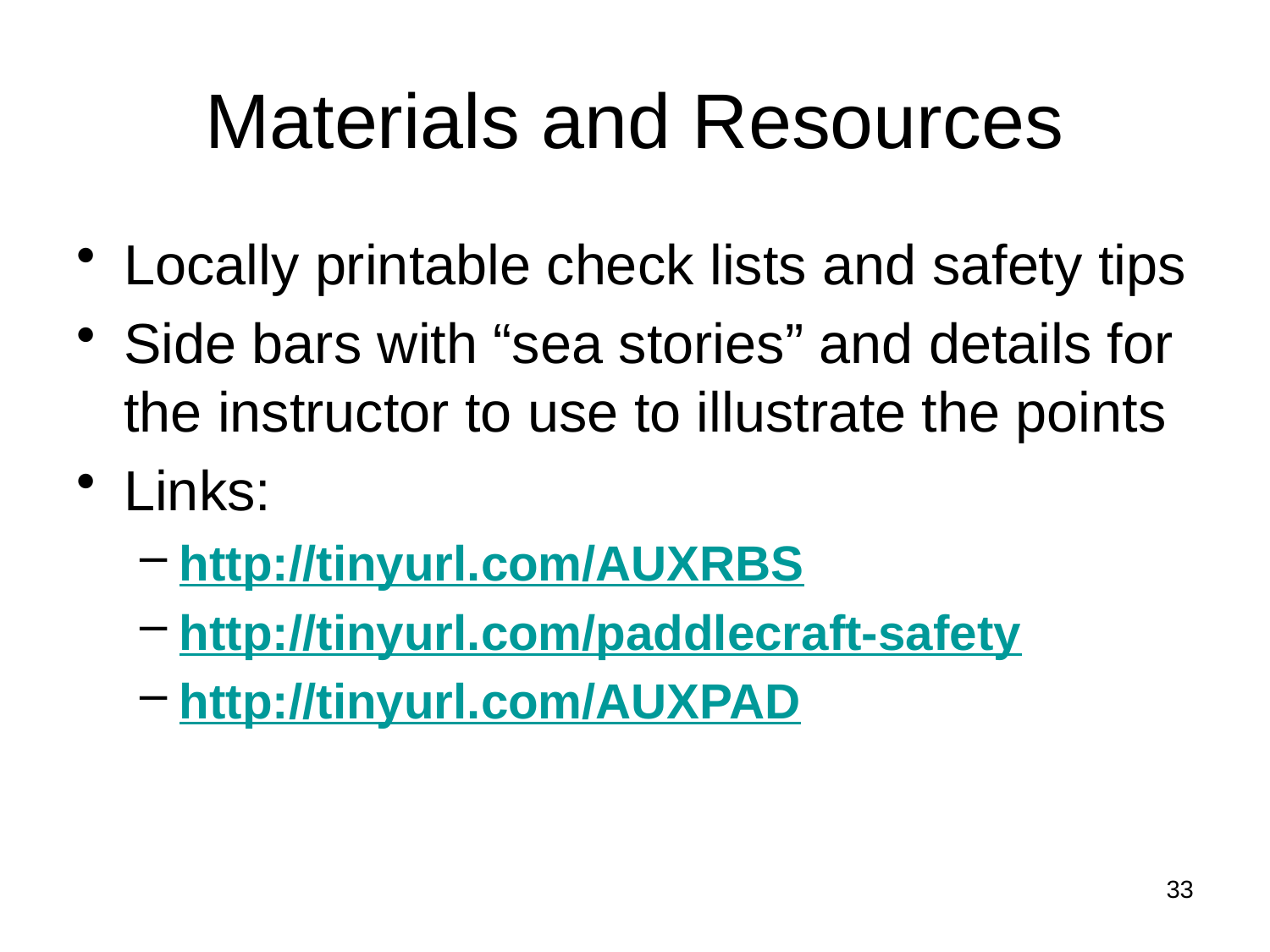

# Materials and Resources
Locally printable check lists and safety tips
Side bars with “sea stories” and details for the instructor to use to illustrate the points
Links:
http://tinyurl.com/AUXRBS
http://tinyurl.com/paddlecraft-safety
http://tinyurl.com/AUXPAD

33